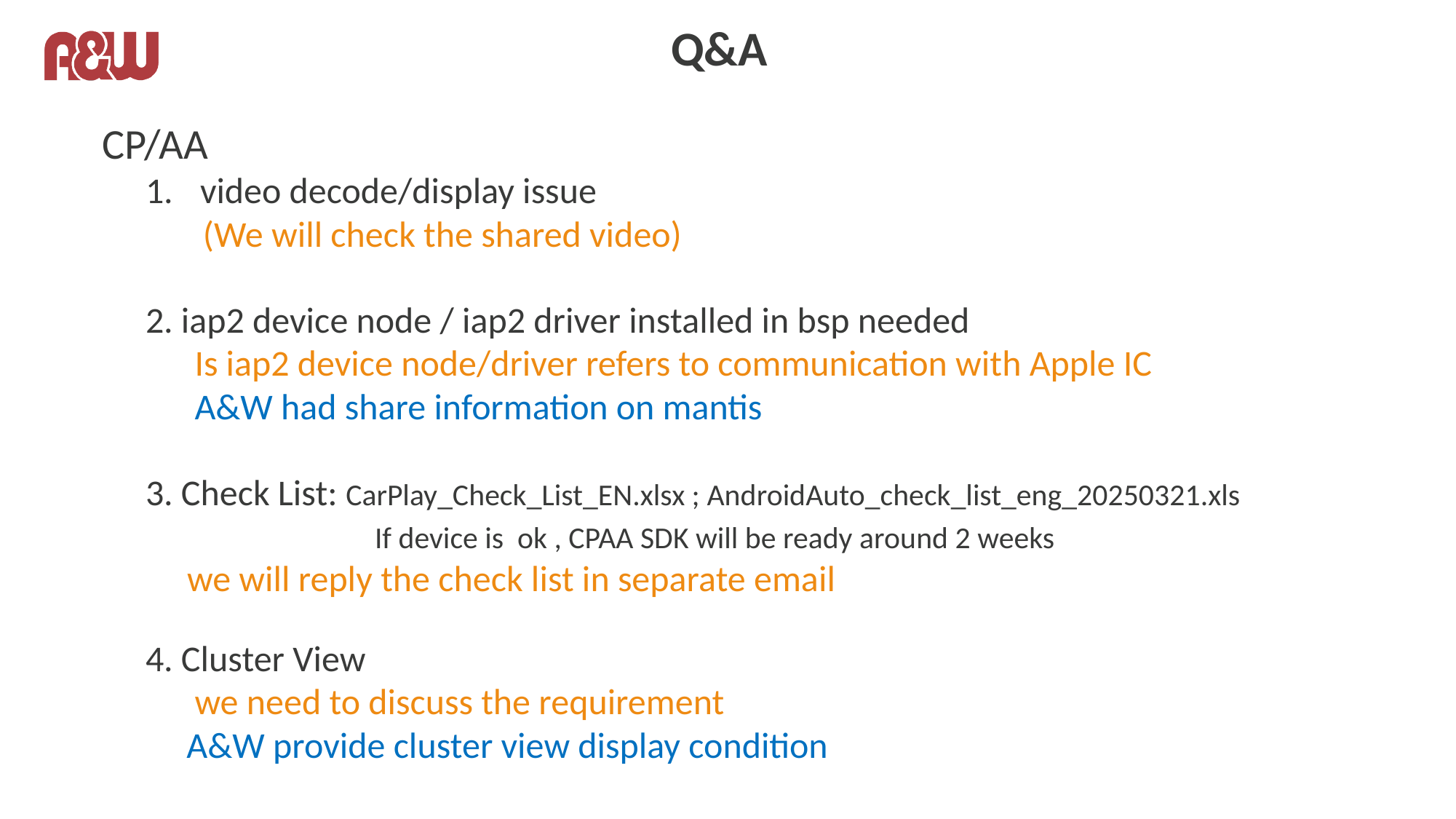

# Q&A
CP/AA
video decode/display issue
       (We will check the shared video)

2. iap2 device node / iap2 driver installed in bsp needed
      Is iap2 device node/driver refers to communication with Apple IC
      A&W had share information on mantis

3. Check List: CarPlay_Check_List_EN.xlsx ; AndroidAuto_check_list_eng_20250321.xls
                            If device is  ok , CPAA SDK will be ready around 2 weeks
      we will reply the check list in separate email

4. Cluster View
      we need to discuss the requirement
     A&W provide cluster view display condition